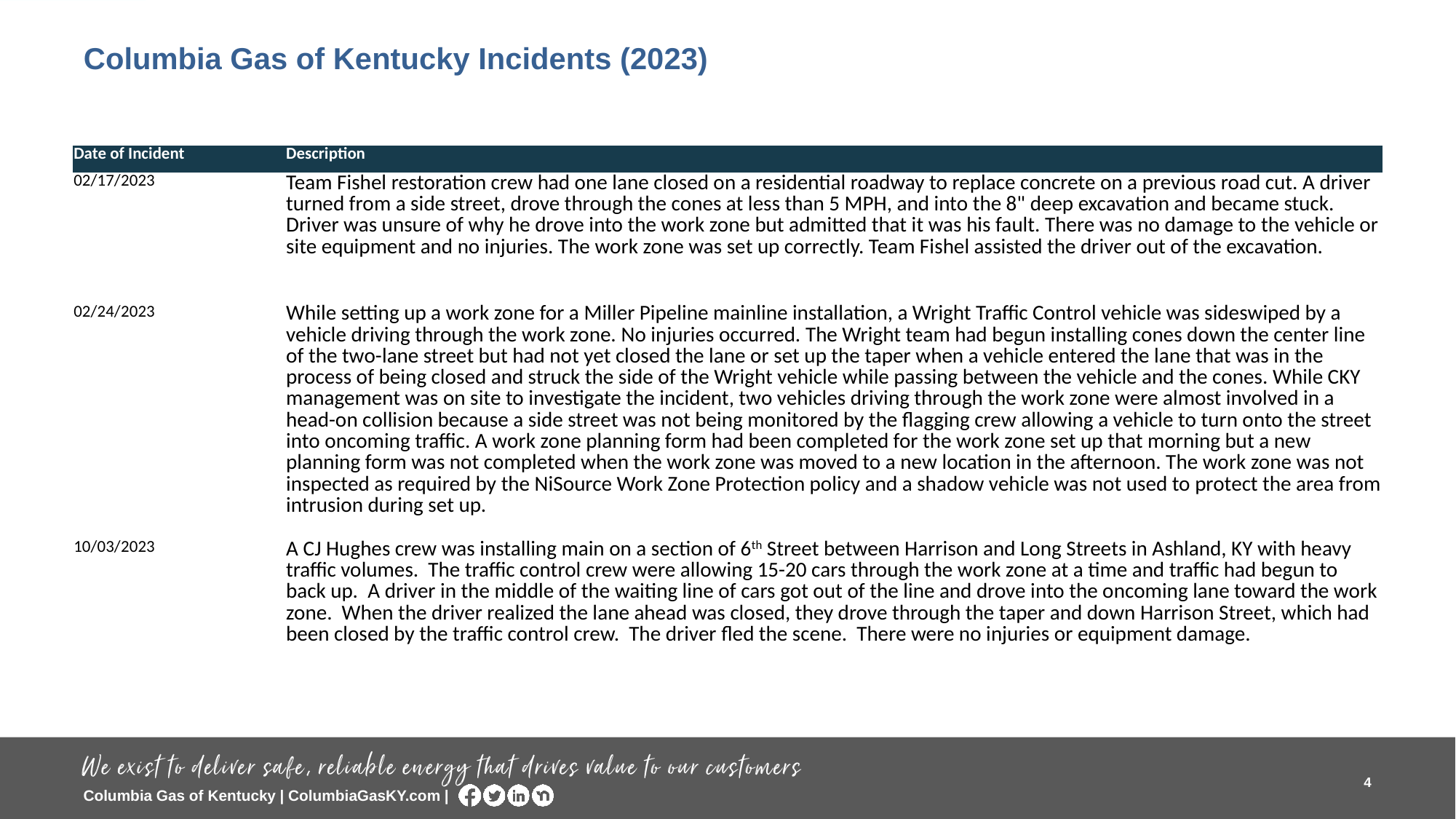

# Columbia Gas of Kentucky Incidents (2023)
| Date of Incident | Description |
| --- | --- |
| 02/17/2023 | Team Fishel restoration crew had one lane closed on a residential roadway to replace concrete on a previous road cut. A driver turned from a side street, drove through the cones at less than 5 MPH, and into the 8" deep excavation and became stuck. Driver was unsure of why he drove into the work zone but admitted that it was his fault. There was no damage to the vehicle or site equipment and no injuries. The work zone was set up correctly. Team Fishel assisted the driver out of the excavation. |
| 02/24/2023 | While setting up a work zone for a Miller Pipeline mainline installation, a Wright Traffic Control vehicle was sideswiped by a vehicle driving through the work zone. No injuries occurred. The Wright team had begun installing cones down the center line of the two-lane street but had not yet closed the lane or set up the taper when a vehicle entered the lane that was in the process of being closed and struck the side of the Wright vehicle while passing between the vehicle and the cones. While CKY management was on site to investigate the incident, two vehicles driving through the work zone were almost involved in a head-on collision because a side street was not being monitored by the flagging crew allowing a vehicle to turn onto the street into oncoming traffic. A work zone planning form had been completed for the work zone set up that morning but a new planning form was not completed when the work zone was moved to a new location in the afternoon. The work zone was not inspected as required by the NiSource Work Zone Protection policy and a shadow vehicle was not used to protect the area from intrusion during set up. |
| 10/03/2023 | A CJ Hughes crew was installing main on a section of 6th Street between Harrison and Long Streets in Ashland, KY with heavy traffic volumes. The traffic control crew were allowing 15-20 cars through the work zone at a time and traffic had begun to back up. A driver in the middle of the waiting line of cars got out of the line and drove into the oncoming lane toward the work zone. When the driver realized the lane ahead was closed, they drove through the taper and down Harrison Street, which had been closed by the traffic control crew. The driver fled the scene. There were no injuries or equipment damage. |
|  |  |
|  |  |
4